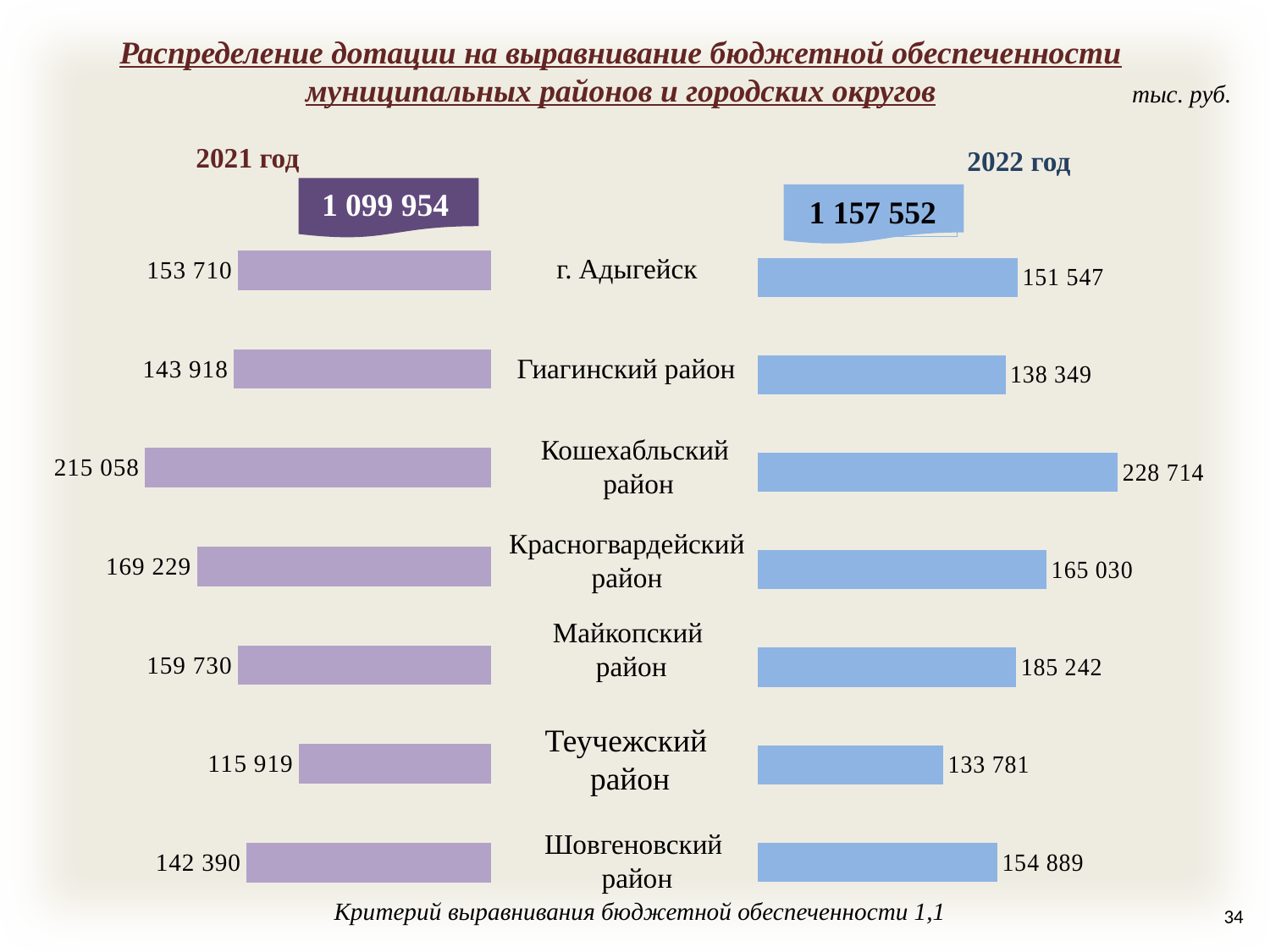

Распределение дотации на выравнивание бюджетной обеспеченности муниципальных районов и городских округов
тыс. руб.
2021 год
2022 год

1 099 954

1 157 552
г. Адыгейск

### Chart

| Category | Ряд 1 |
|---|---|
| Категория 1 | 145009.0 |
| Категория 2 | 147308.0 |
| Категория 3 | 197980.0 |
| Категория 4 | 168348.0 |

### Chart

| Category | Ряд 1 |
|---|---|
| Категория 1 | 155320.0 |
| Категория 2 | 148120.0 |
| Категория 3 | 215284.0 |
| Категория 4 | 172616.0 |
Гиагинский район
Кошехабльский  район
Красногвардейский район
Майкопский  район
Теучежский  район
Шовгеновский  район
Критерий выравнивания бюджетной обеспеченности 1,1
34